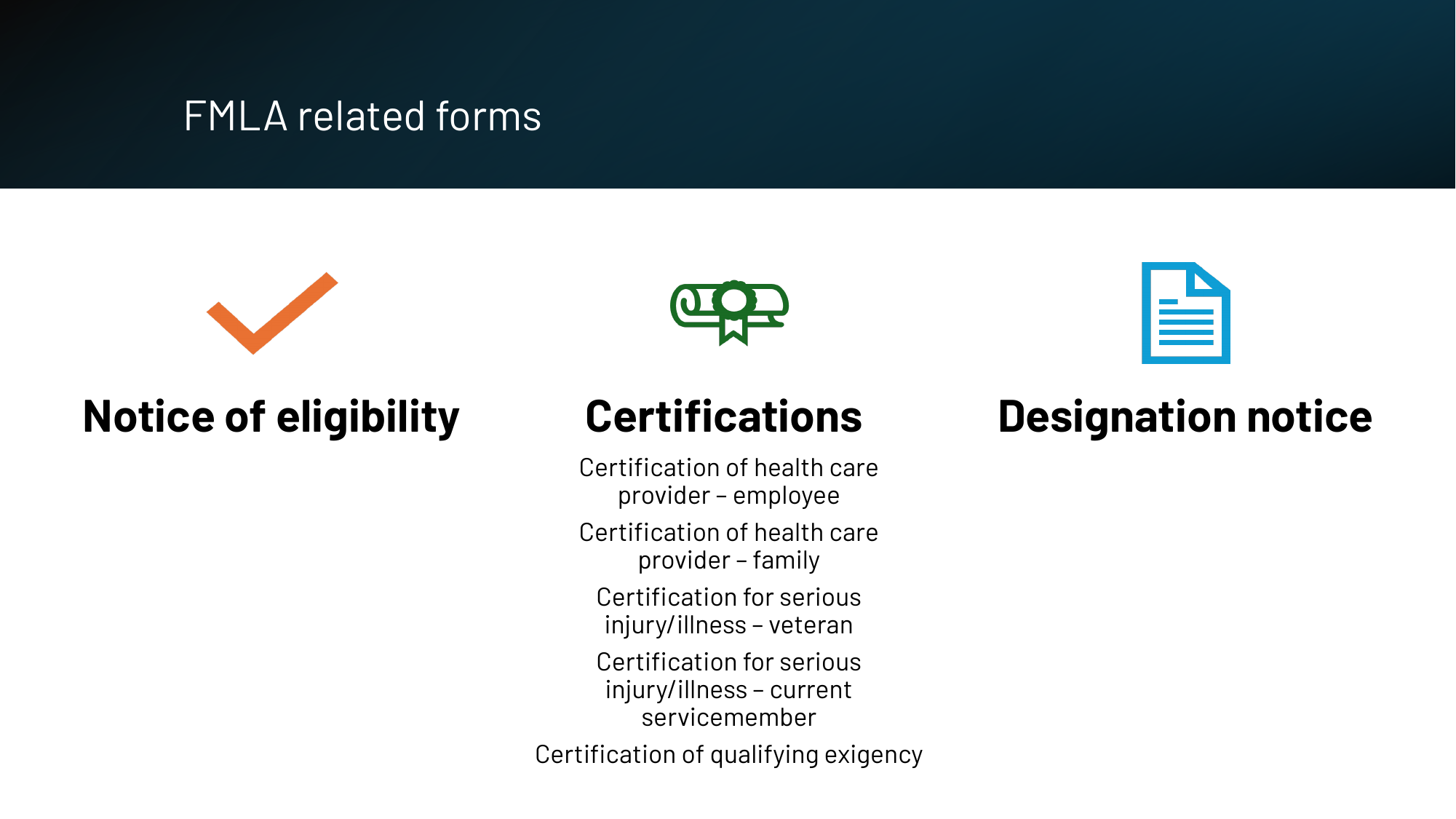

# FMLA related forms
Notice of eligibility
Certifications
Certification of health care provider – employee
Certification of health care provider – family
Certification for serious injury/illness – veteran
Certification for serious injury/illness – current servicemember
Certification of qualifying exigency
Designation notice